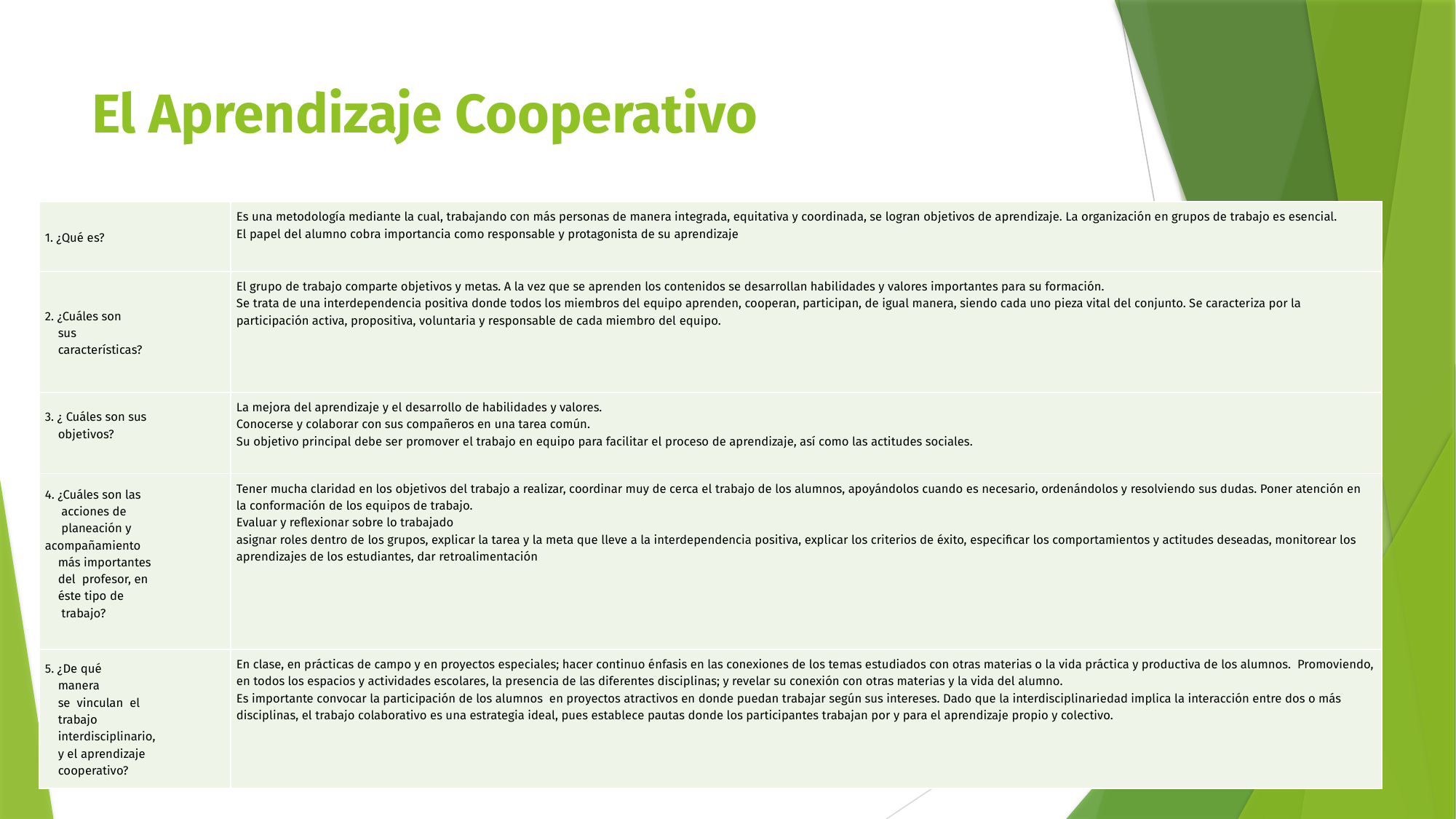

# El Aprendizaje Cooperativo
| 1. ¿Qué es? | Es una metodología mediante la cual, trabajando con más personas de manera integrada, equitativa y coordinada, se logran objetivos de aprendizaje. La organización en grupos de trabajo es esencial. El papel del alumno cobra importancia como responsable y protagonista de su aprendizaje |
| --- | --- |
| 2. ¿Cuáles son sus características? | El grupo de trabajo comparte objetivos y metas. A la vez que se aprenden los contenidos se desarrollan habilidades y valores importantes para su formación. Se trata de una interdependencia positiva donde todos los miembros del equipo aprenden, cooperan, participan, de igual manera, siendo cada uno pieza vital del conjunto. Se caracteriza por la participación activa, propositiva, voluntaria y responsable de cada miembro del equipo. |
| 3. ¿ Cuáles son sus objetivos? | La mejora del aprendizaje y el desarrollo de habilidades y valores. Conocerse y colaborar con sus compañeros en una tarea común. Su objetivo principal debe ser promover el trabajo en equipo para facilitar el proceso de aprendizaje, así como las actitudes sociales. |
| 4. ¿Cuáles son las acciones de planeación y acompañamiento más importantes del profesor, en éste tipo de trabajo? | Tener mucha claridad en los objetivos del trabajo a realizar, coordinar muy de cerca el trabajo de los alumnos, apoyándolos cuando es necesario, ordenándolos y resolviendo sus dudas. Poner atención en la conformación de los equipos de trabajo. Evaluar y reflexionar sobre lo trabajado asignar roles dentro de los grupos, explicar la tarea y la meta que lleve a la interdependencia positiva, explicar los criterios de éxito, especificar los comportamientos y actitudes deseadas, monitorear los aprendizajes de los estudiantes, dar retroalimentación |
| 5. ¿De qué manera se vinculan el trabajo interdisciplinario, y el aprendizaje cooperativo? | En clase, en prácticas de campo y en proyectos especiales; hacer continuo énfasis en las conexiones de los temas estudiados con otras materias o la vida práctica y productiva de los alumnos.  Promoviendo, en todos los espacios y actividades escolares, la presencia de las diferentes disciplinas; y revelar su conexión con otras materias y la vida del alumno. Es importante convocar la participación de los alumnos  en proyectos atractivos en donde puedan trabajar según sus intereses. Dado que la interdisciplinariedad implica la interacción entre dos o más disciplinas, el trabajo colaborativo es una estrategia ideal, pues establece pautas donde los participantes trabajan por y para el aprendizaje propio y colectivo. |